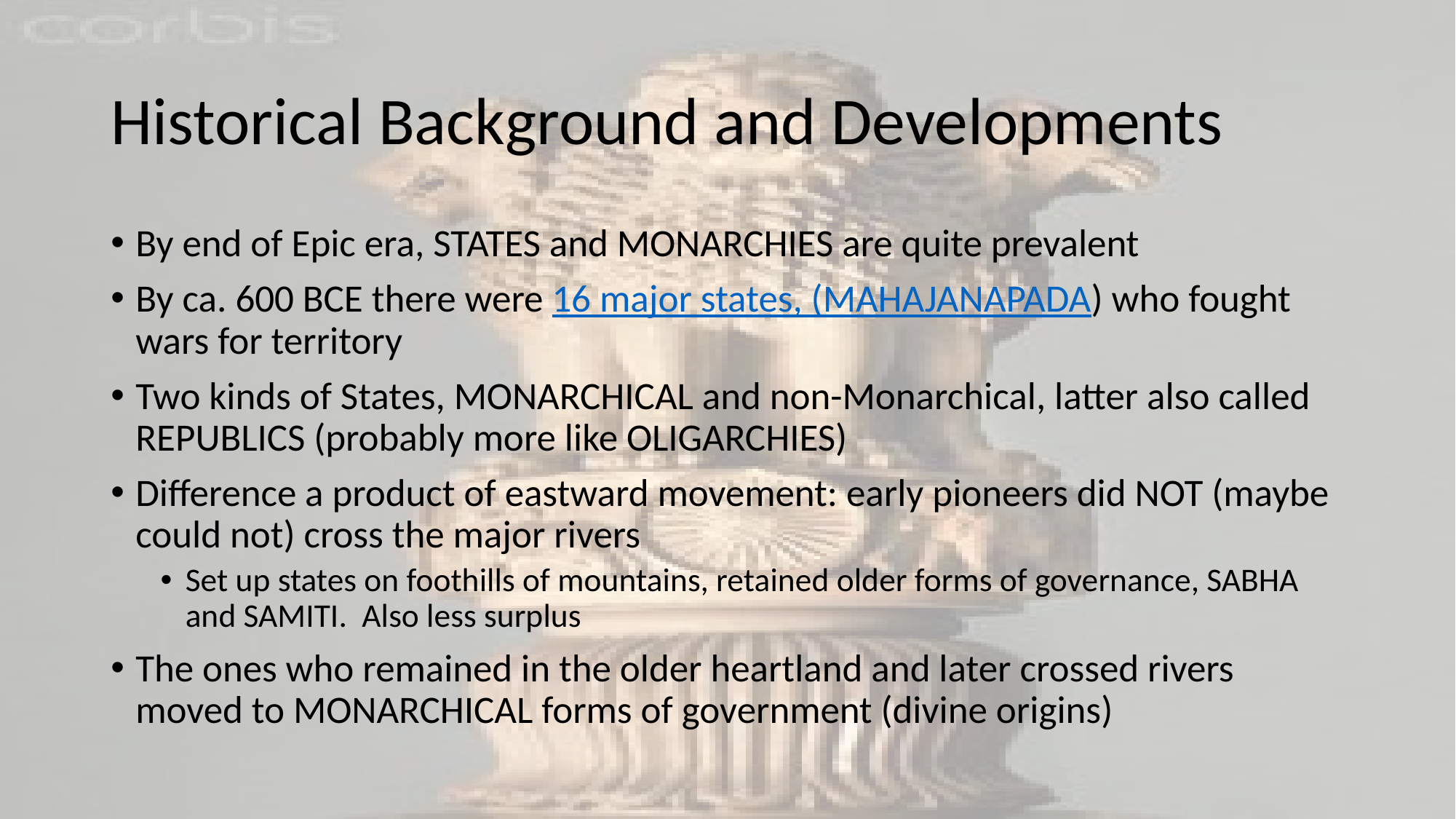

# Historical Background and Developments
By end of Epic era, STATES and MONARCHIES are quite prevalent
By ca. 600 BCE there were 16 major states, (MAHAJANAPADA) who fought wars for territory
Two kinds of States, MONARCHICAL and non-Monarchical, latter also called REPUBLICS (probably more like OLIGARCHIES)
Difference a product of eastward movement: early pioneers did NOT (maybe could not) cross the major rivers
Set up states on foothills of mountains, retained older forms of governance, SABHA and SAMITI.  Also less surplus
The ones who remained in the older heartland and later crossed rivers moved to MONARCHICAL forms of government (divine origins)